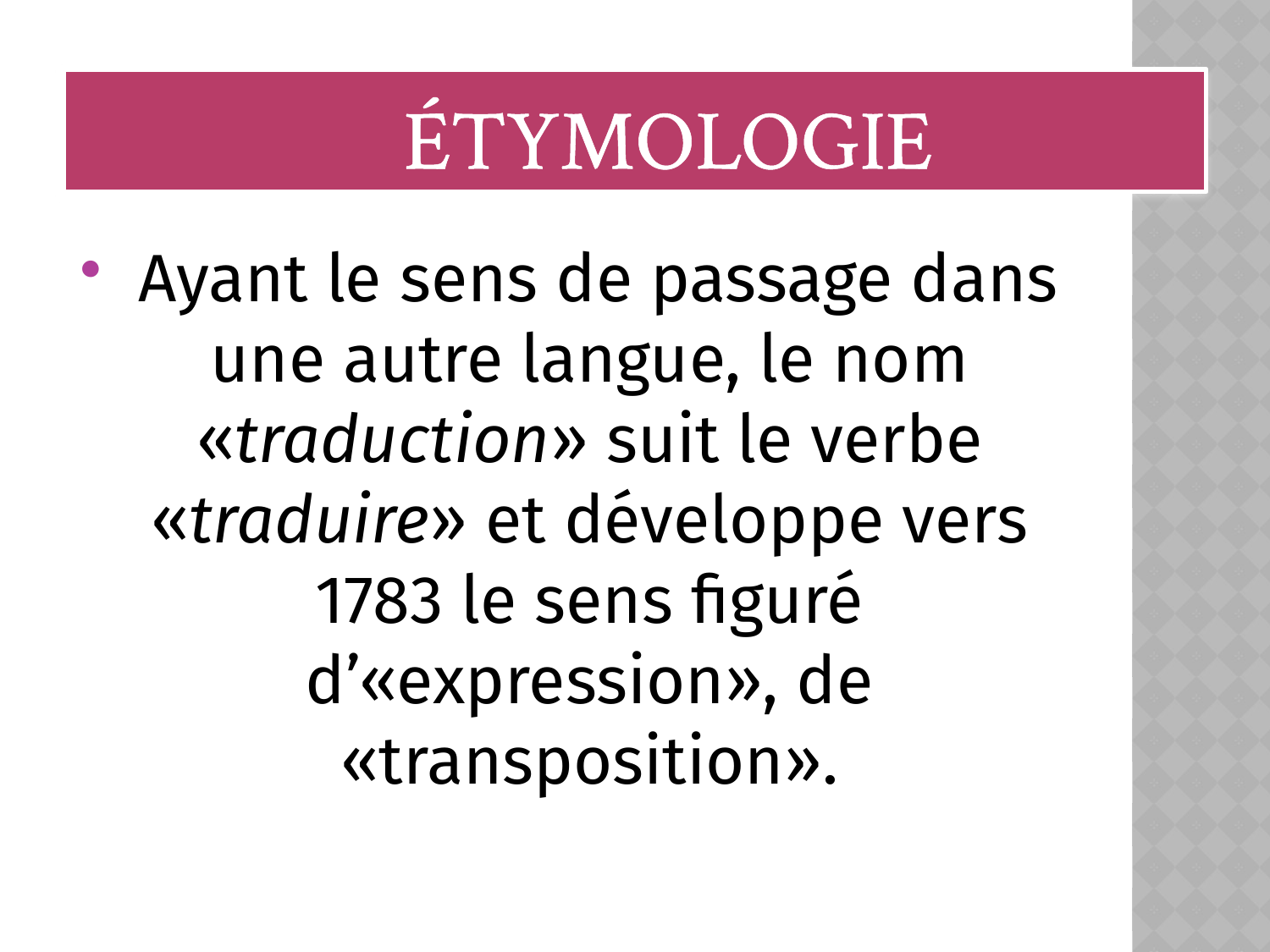

ÉTYMOLOGIE
 Ayant le sens de passage dans une autre langue, le nom «traduction» suit le verbe «traduire» et développe vers 1783 le sens figuré d’«expression», de «transposition».